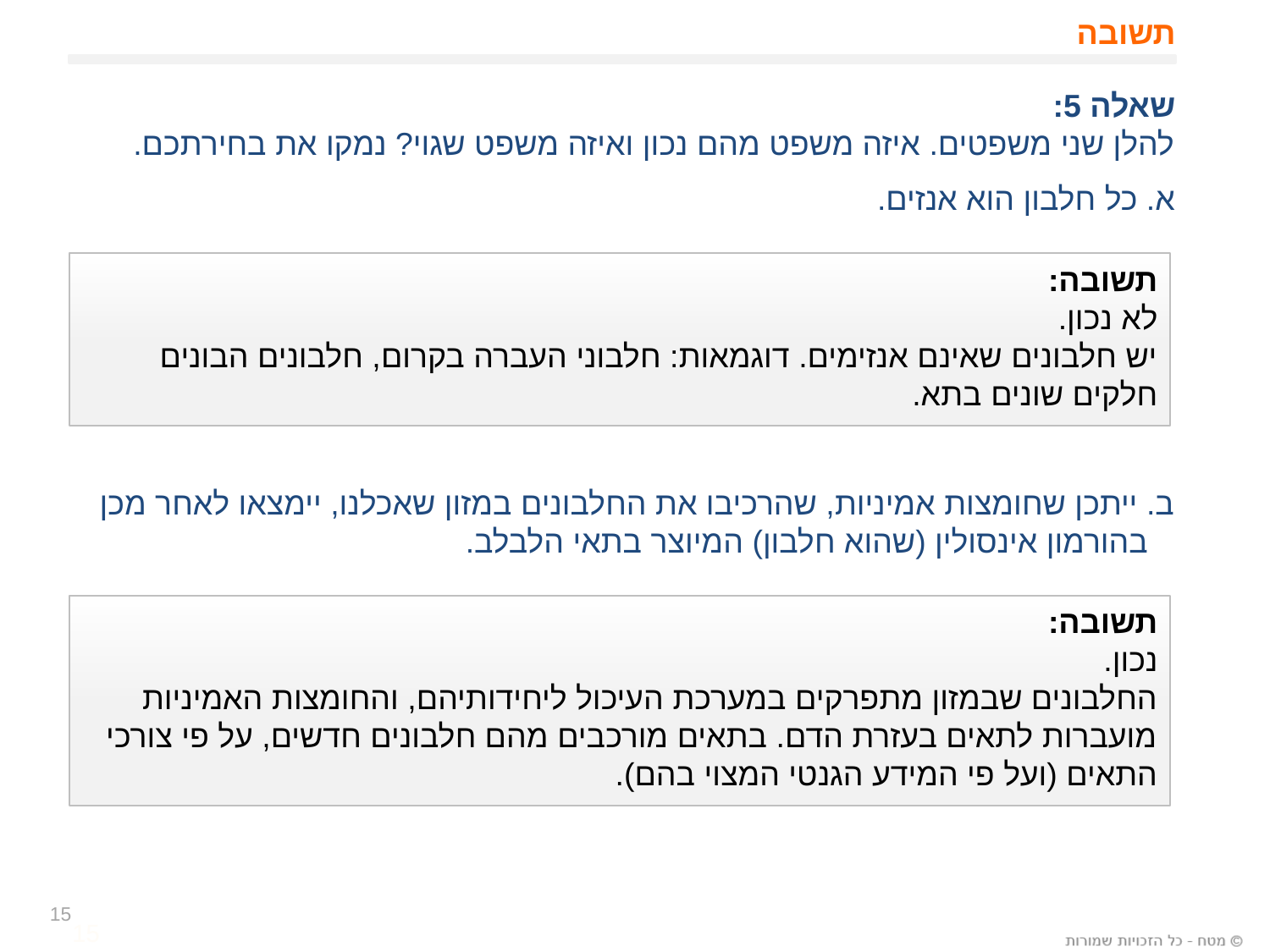

# תשובה

שאלה 5:
להלן שני משפטים. איזה משפט מהם נכון ואיזה משפט שגוי? נמקו את בחירתכם.

א. כל חלבון הוא אנזים.

ב. ייתכן שחומצות אמיניות, שהרכיבו את החלבונים במזון שאכלנו, יימצאו לאחר מכן
   בהורמון אינסולין (שהוא חלבון) המיוצר בתאי הלבלב.

תשובה:
לא נכון.
יש חלבונים שאינם אנזימים. דוגמאות: חלבוני העברה בקרום, חלבונים הבונים חלקים שונים בתא.
תשובה:
נכון.
החלבונים שבמזון מתפרקים במערכת העיכול ליחידותיהם, והחומצות האמיניות מועברות לתאים בעזרת הדם. בתאים מורכבים מהם חלבונים חדשים, על פי צורכי התאים (ועל פי המידע הגנטי המצוי בהם).
15
15